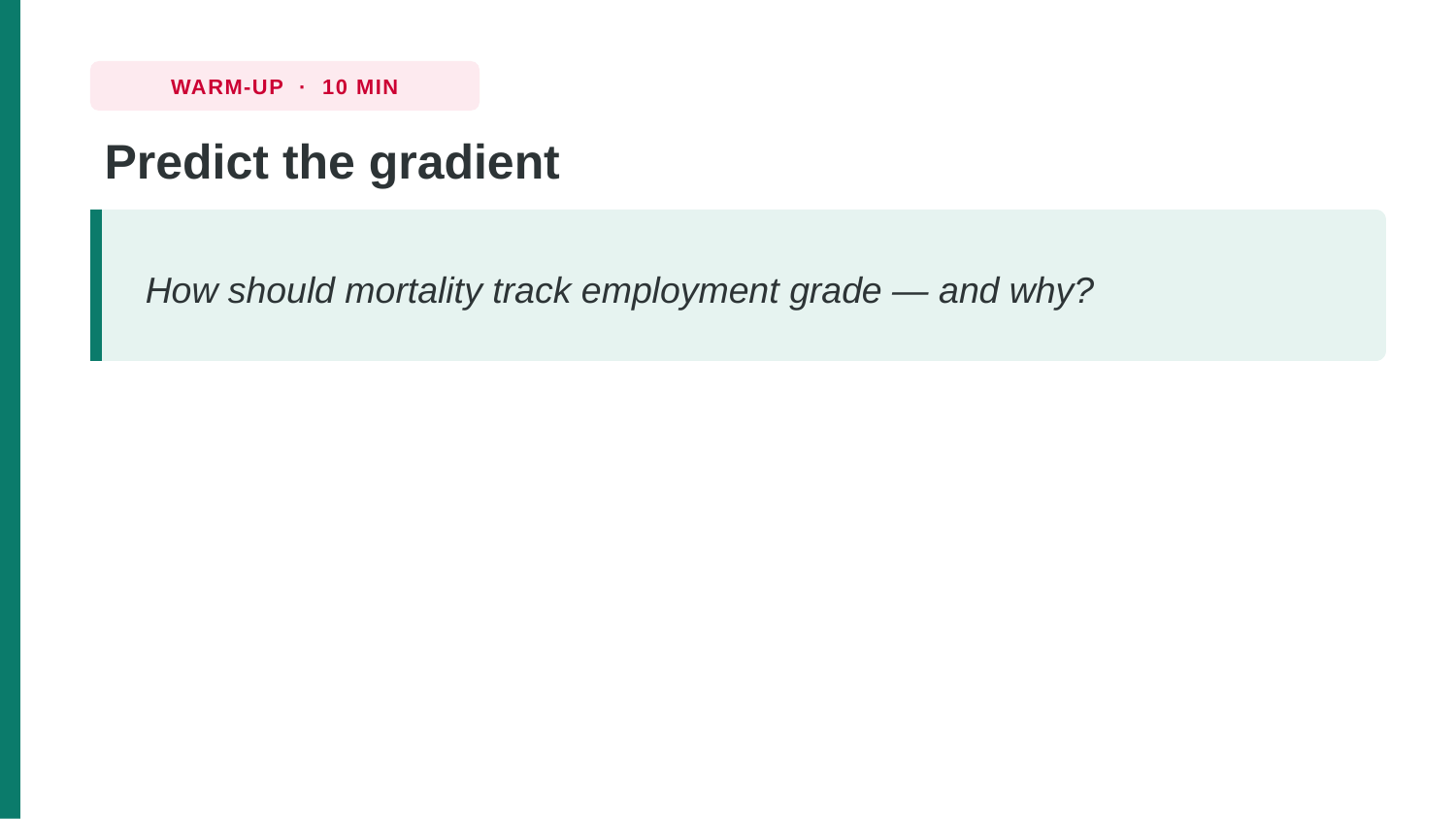

WARM-UP  ·  10 MIN
Predict the gradient

How should mortality track employment grade — and why?